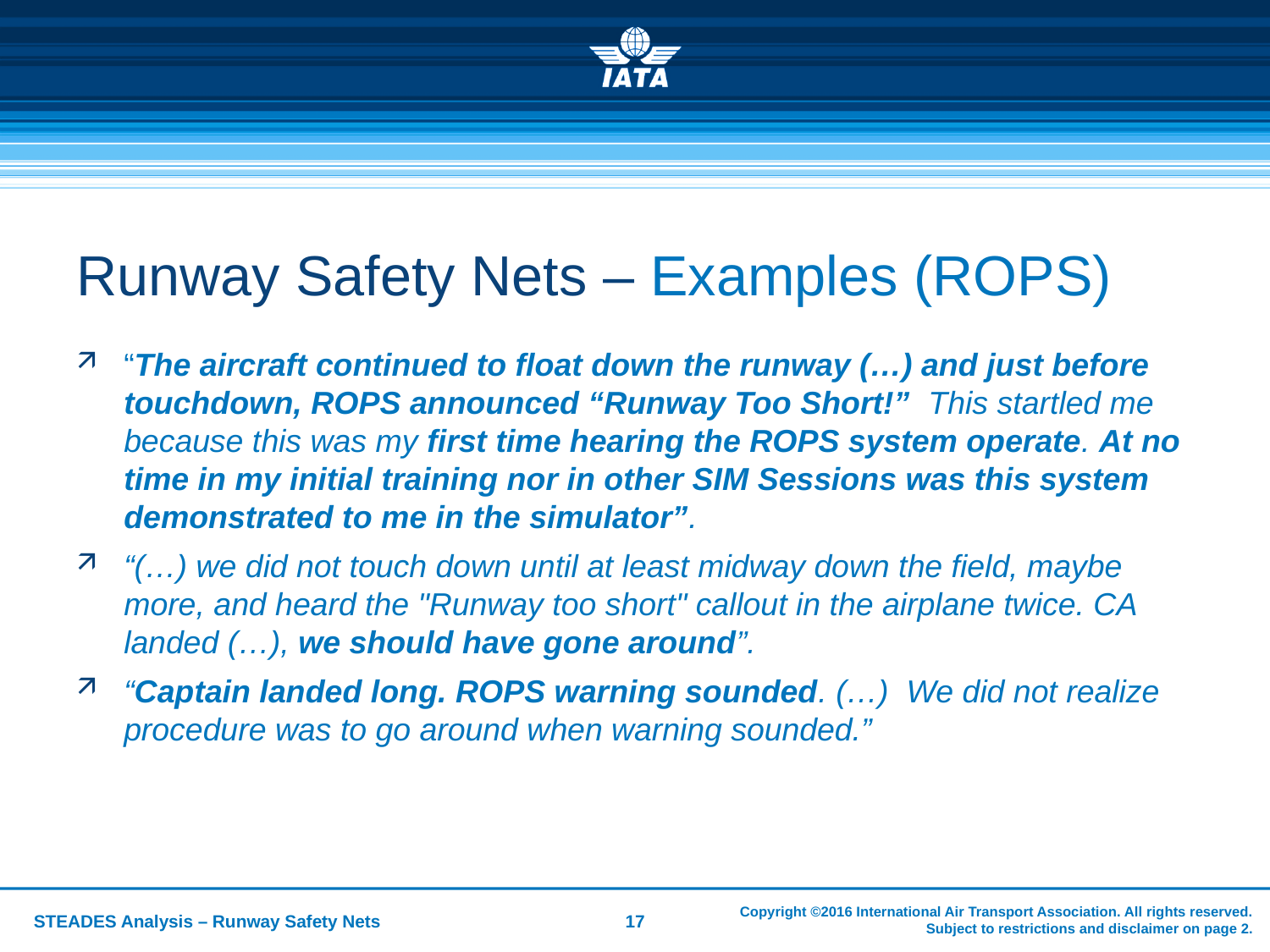

# Runway Safety Nets – Examples (ROPS)
“The aircraft continued to float down the runway (…) and just before touchdown, ROPS announced “Runway Too Short!”  This startled me because this was my first time hearing the ROPS system operate. At no time in my initial training nor in other SIM Sessions was this system demonstrated to me in the simulator”.
“(…) we did not touch down until at least midway down the field, maybe more, and heard the "Runway too short" callout in the airplane twice. CA landed (…), we should have gone around”.
“Captain landed long. ROPS warning sounded. (…)  We did not realize procedure was to go around when warning sounded.”
Copyright ©2016 International Air Transport Association. All rights reserved.
Subject to restrictions and disclaimer on page 2.
STEADES Analysis – Runway Safety Nets
17